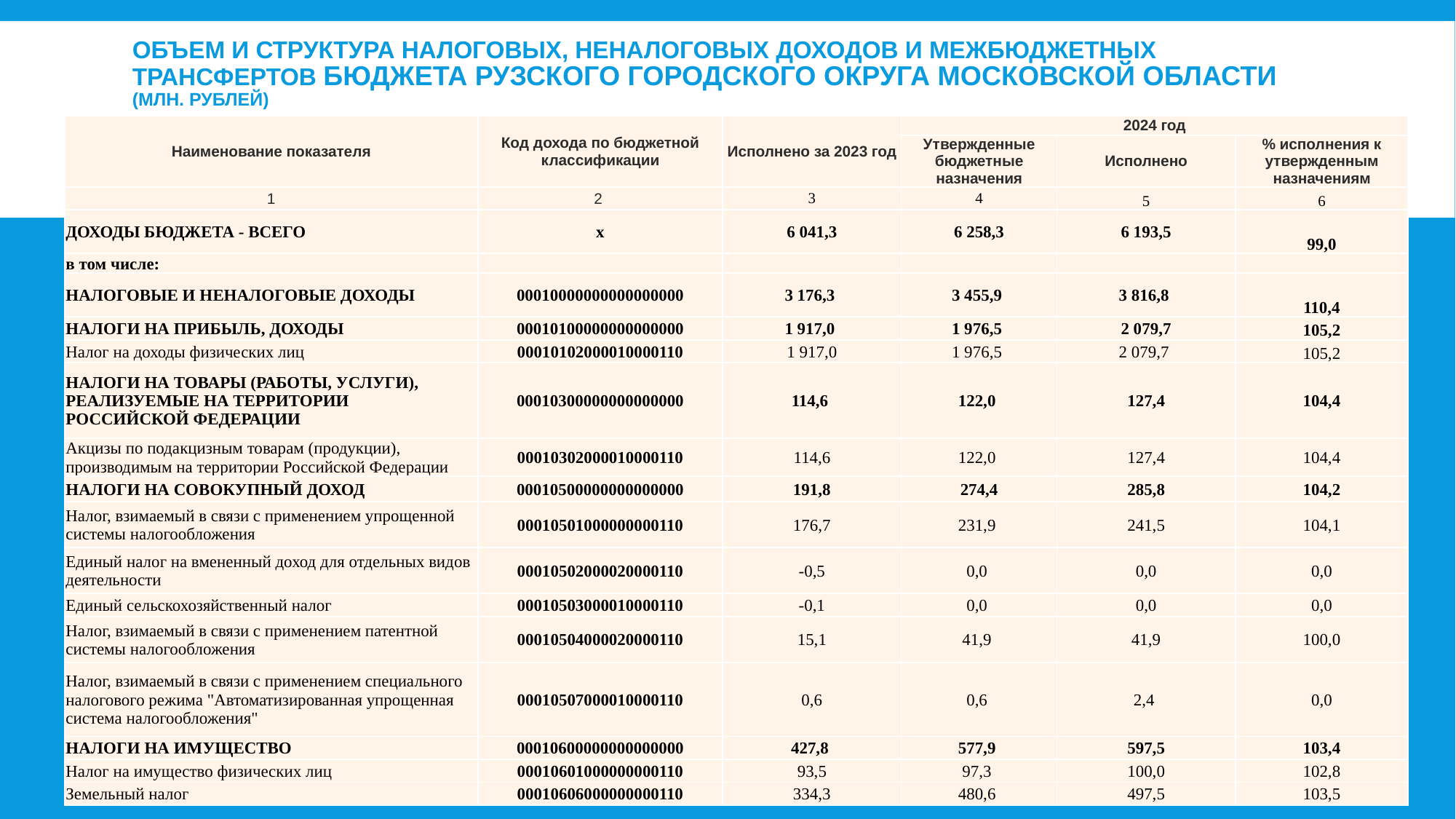

# Объем и структура налоговых, неналоговых доходов и межбюджетных трансфертов бюджета Рузского городского округа Московской области (млн. рублей)
| Наименование показателя | Код дохода по бюджетной классификации | Исполнено за 2023 год | 2024 год |  |  |
| --- | --- | --- | --- | --- | --- |
|  |  |  | Утвержденные бюджетные назначения | Исполнено | % исполнения к утвержденным назначениям |
| 1 | 2 | 3 | 4 | 5 | 6 |
| ДОХОДЫ БЮДЖЕТА - ВСЕГО | х | 6 041,3 | 6 258,3 | 6 193,5 | 99,0 |
| в том числе: |  |  |  |  |  |
| НАЛОГОВЫЕ И НЕНАЛОГОВЫЕ ДОХОДЫ | 00010000000000000000 | 3 176,3 | 3 455,9 | 3 816,8 | 110,4 |
| НАЛОГИ НА ПРИБЫЛЬ, ДОХОДЫ | 00010100000000000000 | 1 917,0 | 1 976,5 | 2 079,7 | 105,2 |
| Налог на доходы физических лиц | 00010102000010000110 | 1 917,0 | 1 976,5 | 2 079,7 | 105,2 |
| НАЛОГИ НА ТОВАРЫ (РАБОТЫ, УСЛУГИ), РЕАЛИЗУЕМЫЕ НА ТЕРРИТОРИИ РОССИЙСКОЙ ФЕДЕРАЦИИ | 00010300000000000000 | 114,6 | 122,0 | 127,4 | 104,4 |
| Акцизы по подакцизным товарам (продукции), производимым на территории Российской Федерации | 00010302000010000110 | 114,6 | 122,0 | 127,4 | 104,4 |
| НАЛОГИ НА СОВОКУПНЫЙ ДОХОД | 00010500000000000000 | 191,8 | 274,4 | 285,8 | 104,2 |
| Налог, взимаемый в связи с применением упрощенной системы налогообложения | 00010501000000000110 | 176,7 | 231,9 | 241,5 | 104,1 |
| Единый налог на вмененный доход для отдельных видов деятельности | 00010502000020000110 | -0,5 | 0,0 | 0,0 | 0,0 |
| Единый сельскохозяйственный налог | 00010503000010000110 | -0,1 | 0,0 | 0,0 | 0,0 |
| Налог, взимаемый в связи с применением патентной системы налогообложения | 00010504000020000110 | 15,1 | 41,9 | 41,9 | 100,0 |
| Налог, взимаемый в связи с применением специального налогового режима "Автоматизированная упрощенная система налогообложения" | 00010507000010000110 | 0,6 | 0,6 | 2,4 | 0,0 |
| НАЛОГИ НА ИМУЩЕСТВО | 00010600000000000000 | 427,8 | 577,9 | 597,5 | 103,4 |
| Налог на имущество физических лиц | 00010601000000000110 | 93,5 | 97,3 | 100,0 | 102,8 |
| Земельный налог | 00010606000000000110 | 334,3 | 480,6 | 497,5 | 103,5 |